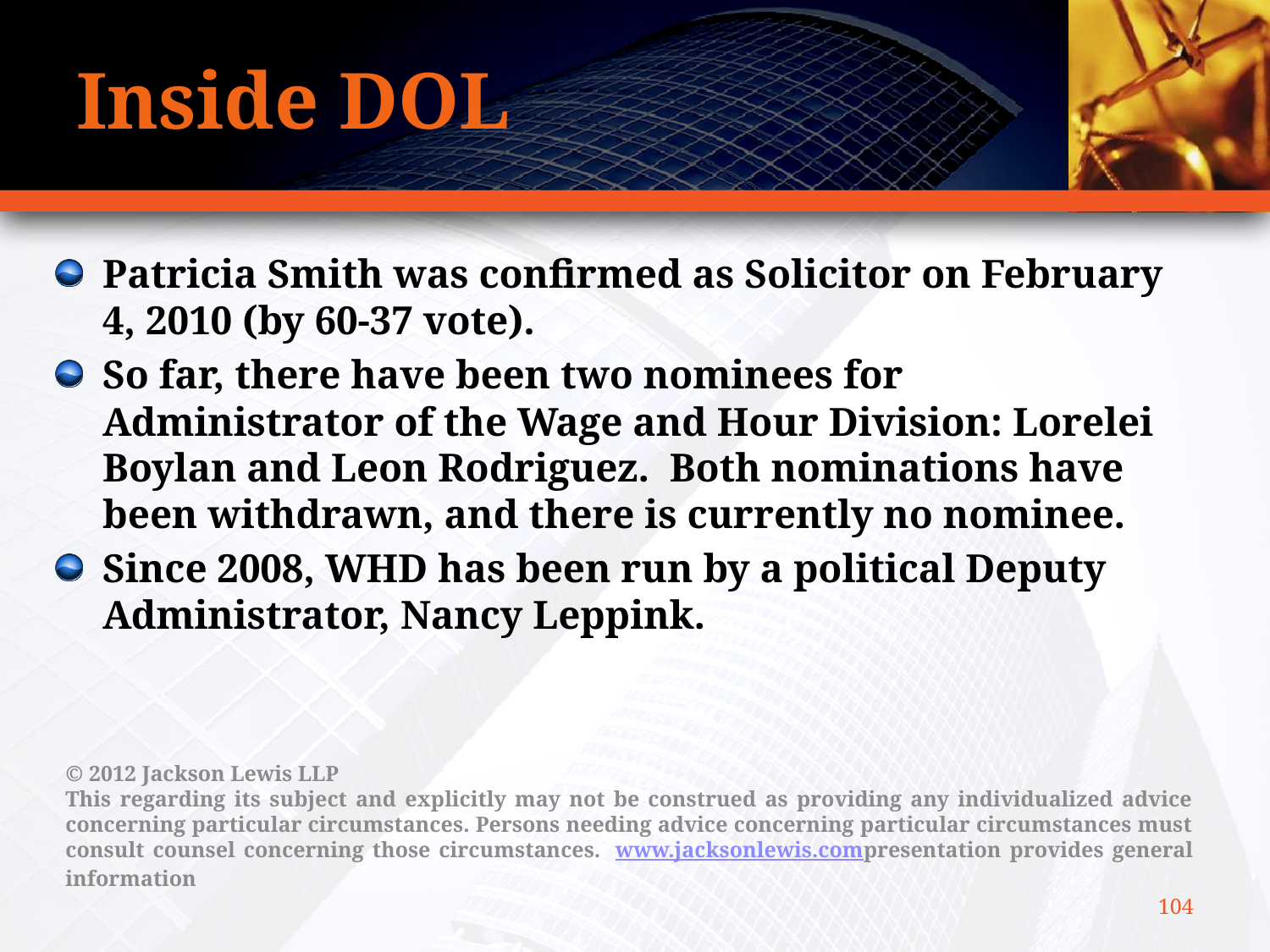

# Inside DOL
Patricia Smith was confirmed as Solicitor on February 4, 2010 (by 60-37 vote).
So far, there have been two nominees for Administrator of the Wage and Hour Division: Lorelei Boylan and Leon Rodriguez.  Both nominations have been withdrawn, and there is currently no nominee.
Since 2008, WHD has been run by a political Deputy Administrator, Nancy Leppink.

© 2012 Jackson Lewis LLP
This regarding its subject and explicitly may not be construed as providing any individualized advice concerning particular circumstances. Persons needing advice concerning particular circumstances must consult counsel concerning those circumstances.  www.jacksonlewis.compresentation provides general information
104